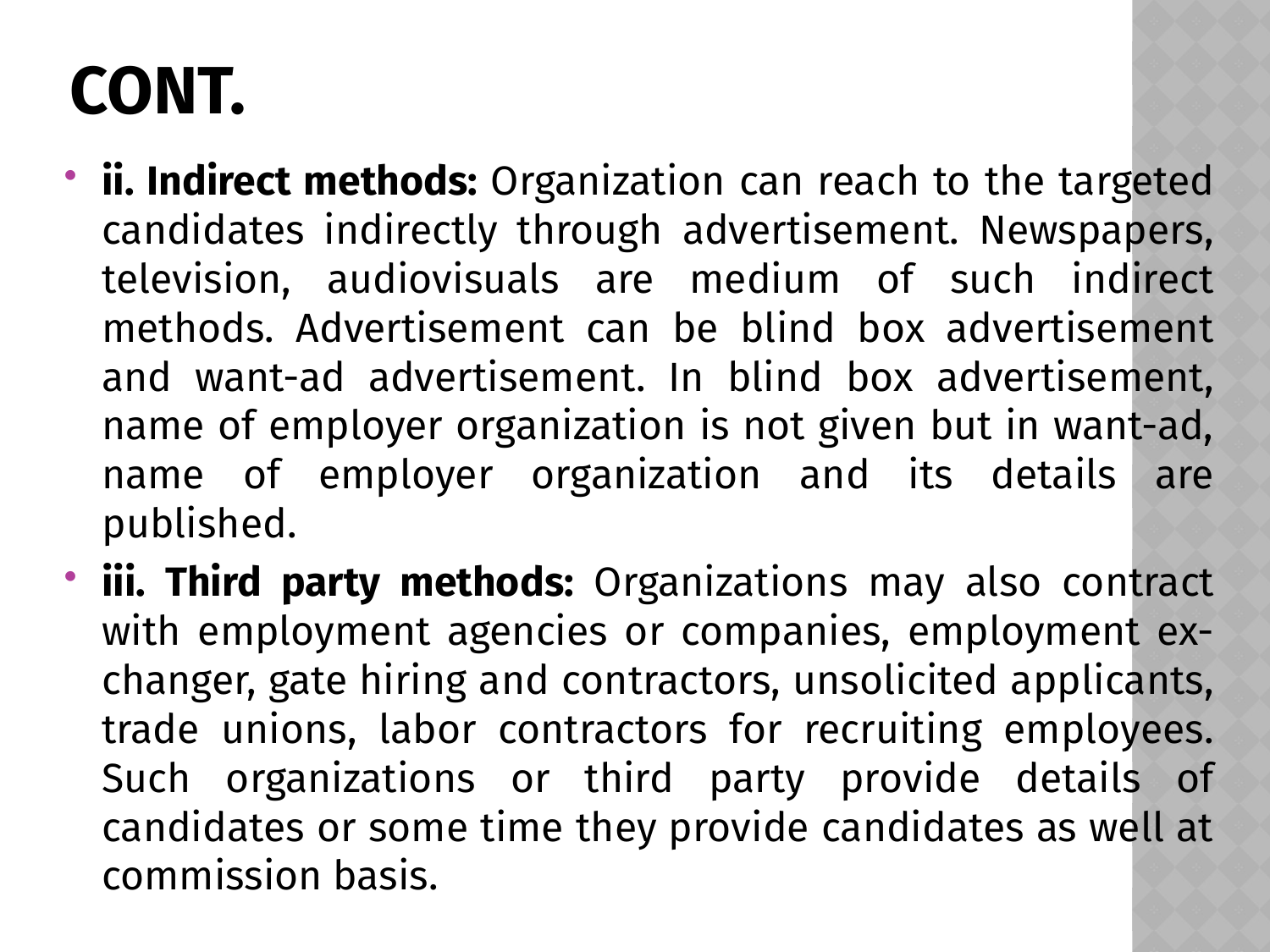

# Cont.
ii. Indirect methods: Organization can reach to the targeted candidates indirectly through advertisement. Newspapers, television, audiovisuals are medium of such indirect methods. Advertisement can be blind box advertisement and want-ad advertisement. In blind box advertisement, name of employer organization is not given but in want-ad, name of employer organization and its details are published.
iii. Third party methods: Organizations may also contract with employment agencies or companies, employment ex-changer, gate hiring and contractors, unsolicited applicants, trade unions, labor contractors for recruiting employees. Such organizations or third party provide details of candidates or some time they provide candidates as well at commission basis.